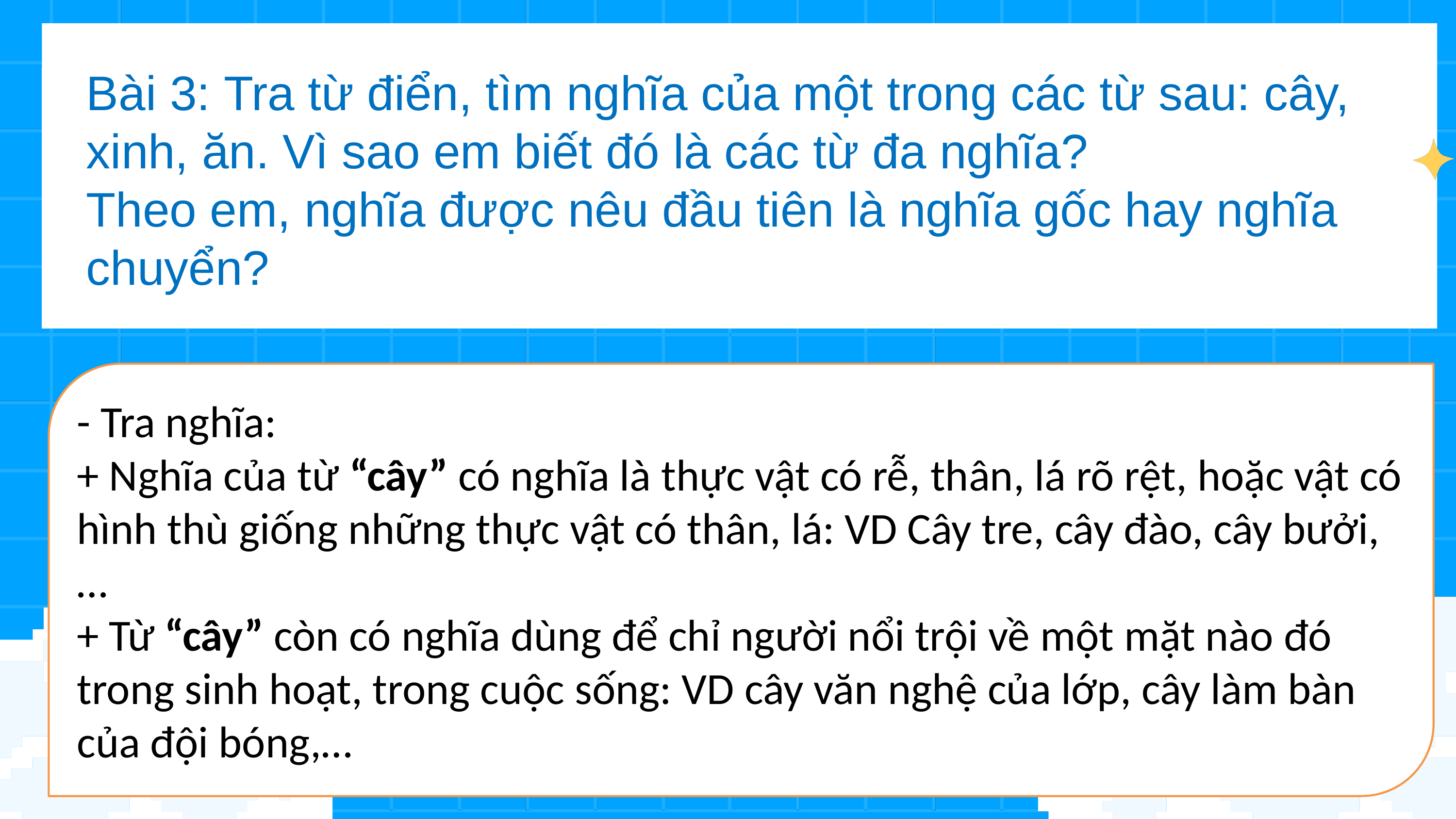

Bài 3: Tra từ điển, tìm nghĩa của một trong các từ sau: cây, xinh, ăn. Vì sao em biết đó là các từ đa nghĩa?
Theo em, nghĩa được nêu đầu tiên là nghĩa gốc hay nghĩa chuyển?

- Tra nghĩa:
+ Nghĩa của từ “cây” có nghĩa là thực vật có rễ, thân, lá rõ rệt, hoặc vật có hình thù giống những thực vật có thân, lá: VD Cây tre, cây đào, cây bưởi,…
+ Từ “cây” còn có nghĩa dùng để chỉ người nổi trội về một mặt nào đó trong sinh hoạt, trong cuộc sống: VD cây văn nghệ của lớp, cây làm bàn của đội bóng,…